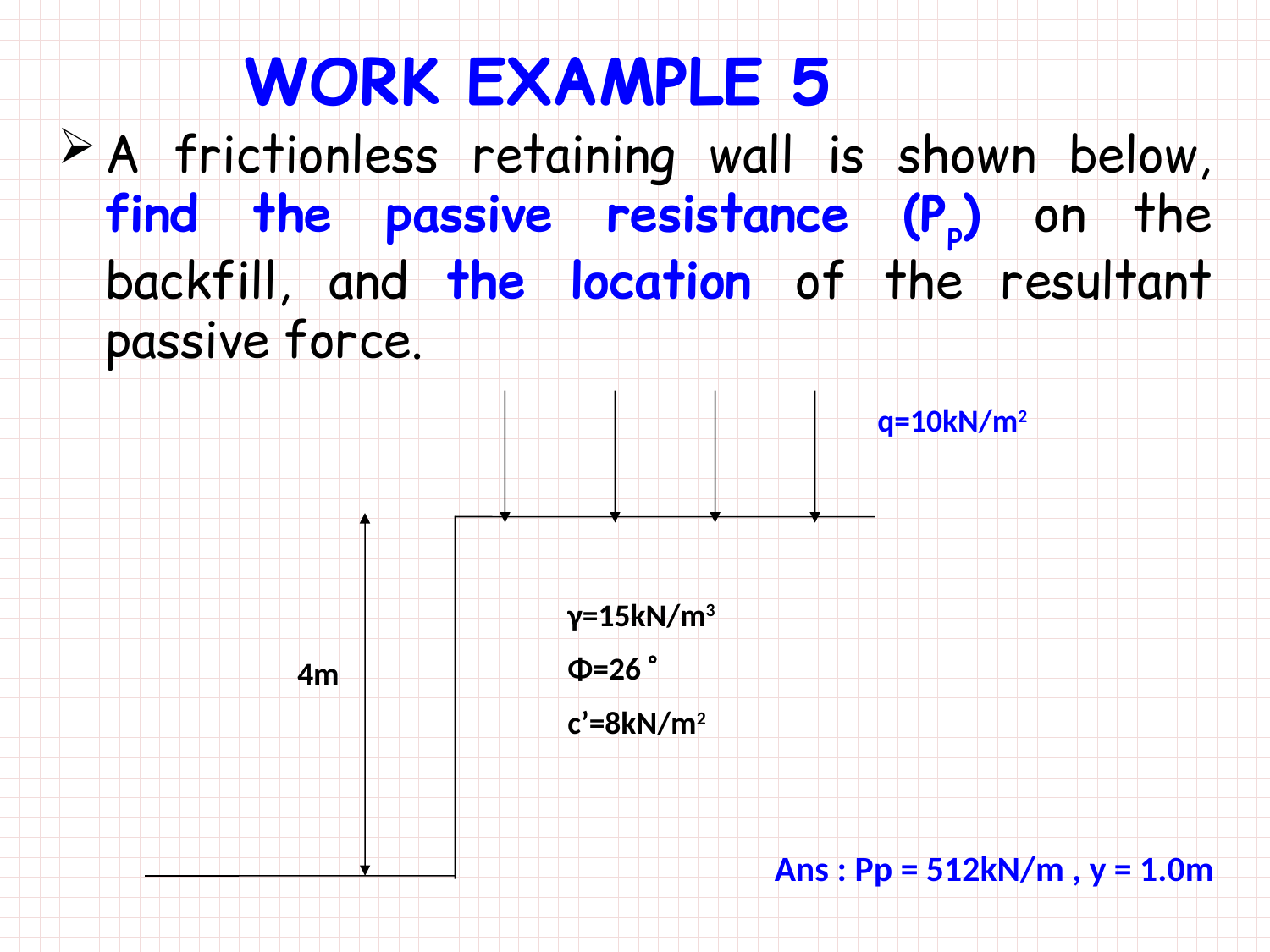

WORK EXAMPLE 5
A frictionless retaining wall is shown below, find the passive resistance (Pp) on the backfill, and the location of the resultant passive force.

q=10kN/m2

γ=15kN/m3
Φ=26 °
c’=8kN/m2
4m
Ans : Pp = 512kN/m , y = 1.0m